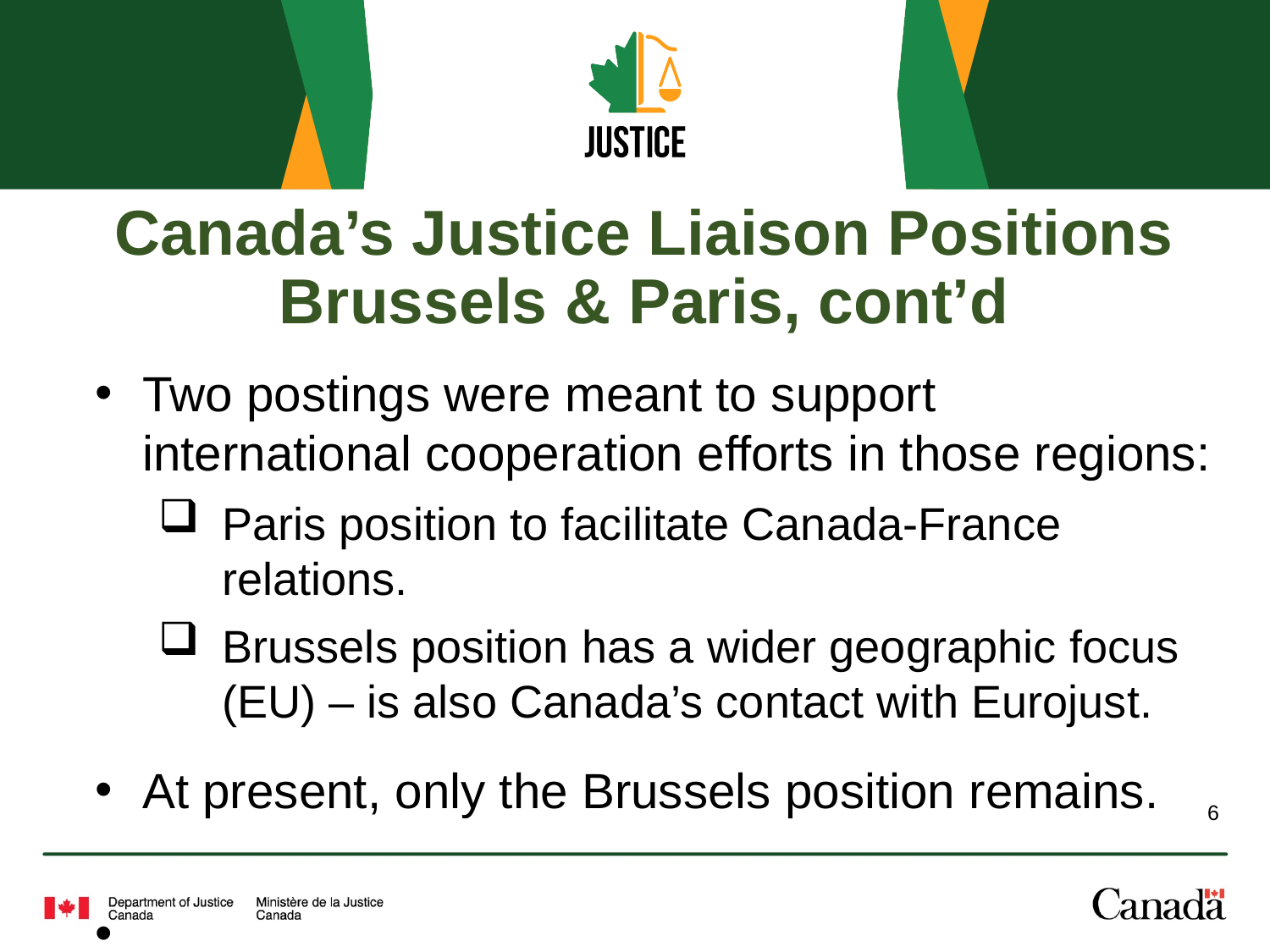

# Canada’s Justice Liaison Positions Brussels & Paris, cont’d
Two postings were meant to support international cooperation efforts in those regions:
Paris position to facilitate Canada-France relations.
Brussels position has a wider geographic focus (EU) – is also Canada’s contact with Eurojust.
At present, only the Brussels position remains.

6